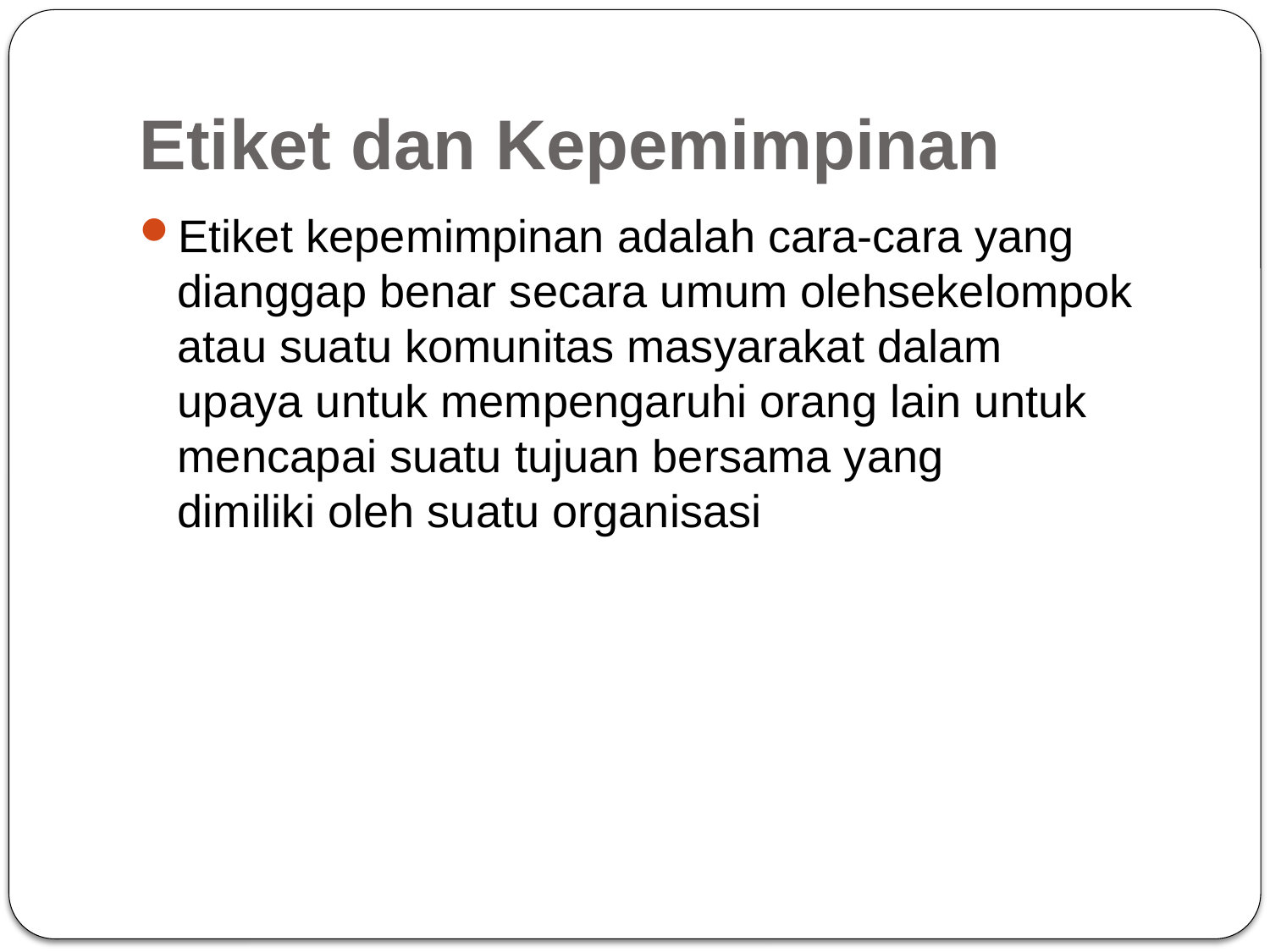

# Etiket dan Kepemimpinan
Etiket kepemimpinan adalah cara-cara yang dianggap benar secara umum olehsekelompok atau suatu komunitas masyarakat dalam upaya untuk mempengaruhi orang lain untuk mencapai suatu tujuan bersama yang dimiliki oleh suatu organisasi